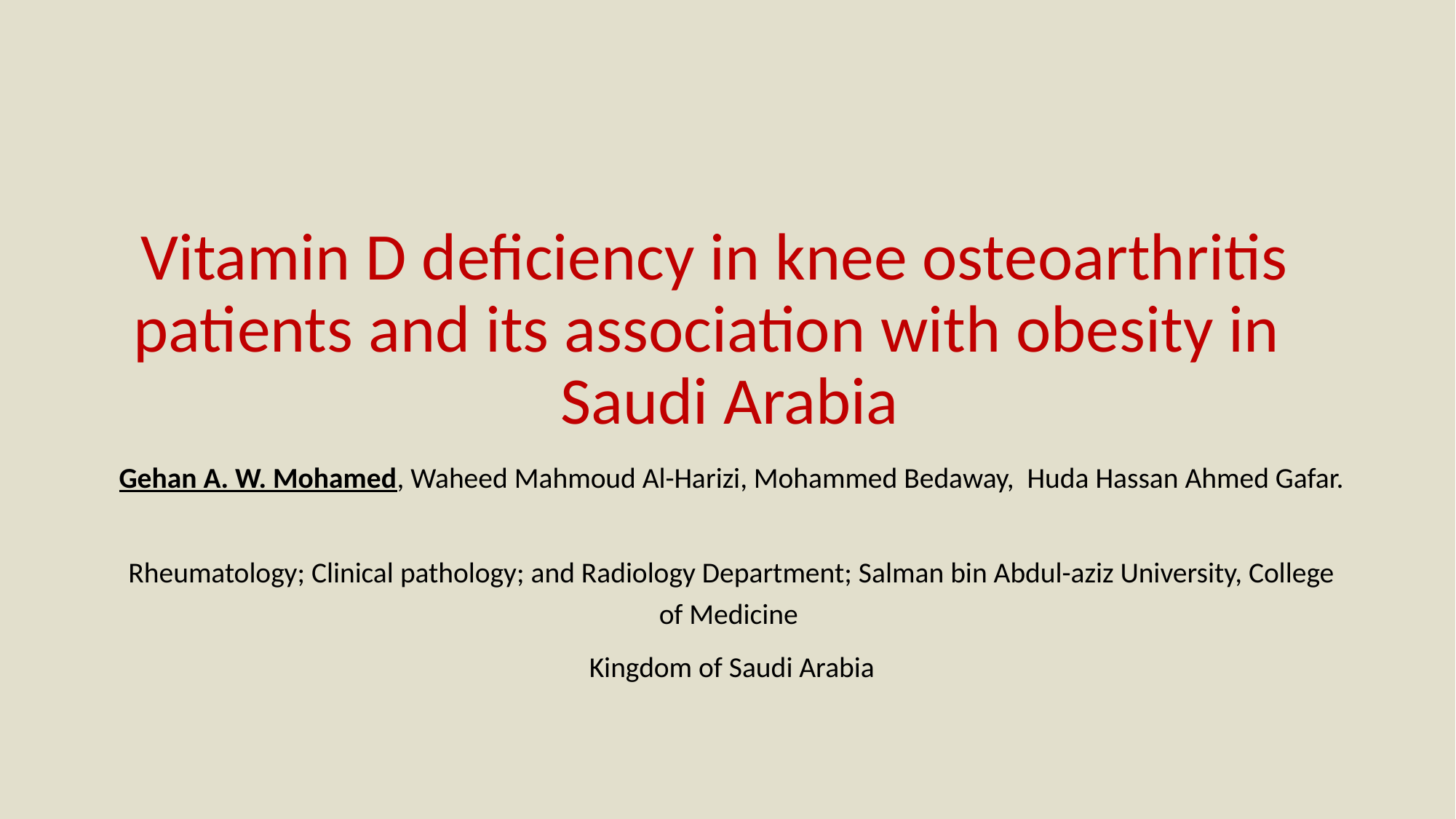

# Vitamin D deficiency in knee osteoarthritis patients and its association with obesity in Saudi Arabia
Gehan A. W. Mohamed, Waheed Mahmoud Al-Harizi, Mohammed Bedaway,  Huda Hassan Ahmed Gafar.
Rheumatology; Clinical pathology; and Radiology Department; Salman bin Abdul-aziz University, College of Medicine
Kingdom of Saudi Arabia